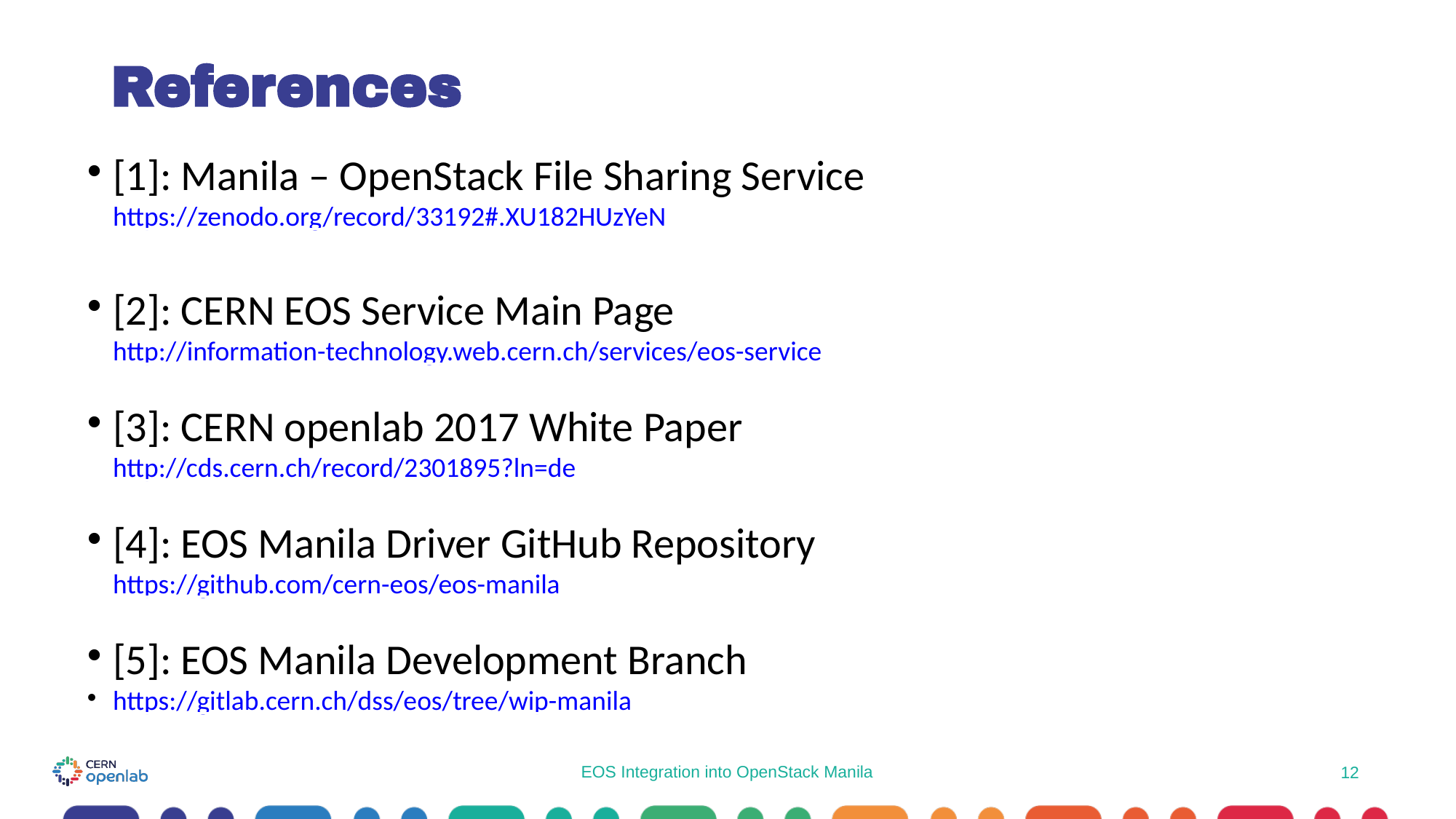

References
[1]: Manila – OpenStack File Sharing Service
https://zenodo.org/record/33192#.XU182HUzYeN

[2]: CERN EOS Service Main Page
http://information-technology.web.cern.ch/services/eos-service

[3]: CERN openlab 2017 White Paper
http://cds.cern.ch/record/2301895?ln=de

[4]: EOS Manila Driver GitHub Repository
https://github.com/cern-eos/eos-manila

[5]: EOS Manila Development Branch
https://gitlab.cern.ch/dss/eos/tree/wip-manila

EOS Integration into OpenStack Manila